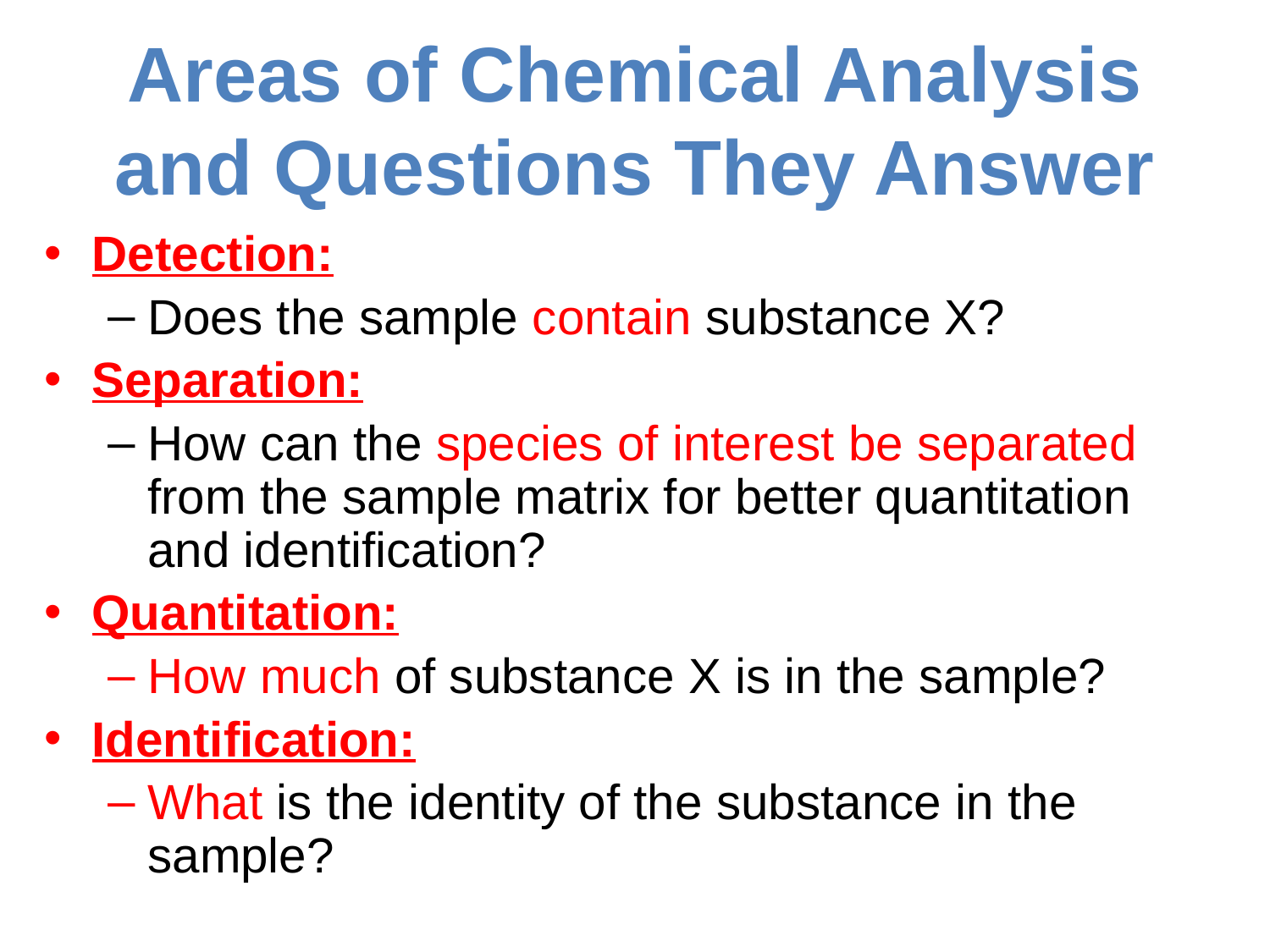

# Areas of Chemical Analysis and Questions They Answer
Detection:
Does the sample contain substance X?
Separation:
How can the species of interest be separated from the sample matrix for better quantitation and identification?
Quantitation:
How much of substance X is in the sample?
Identification:
What is the identity of the substance in the sample?